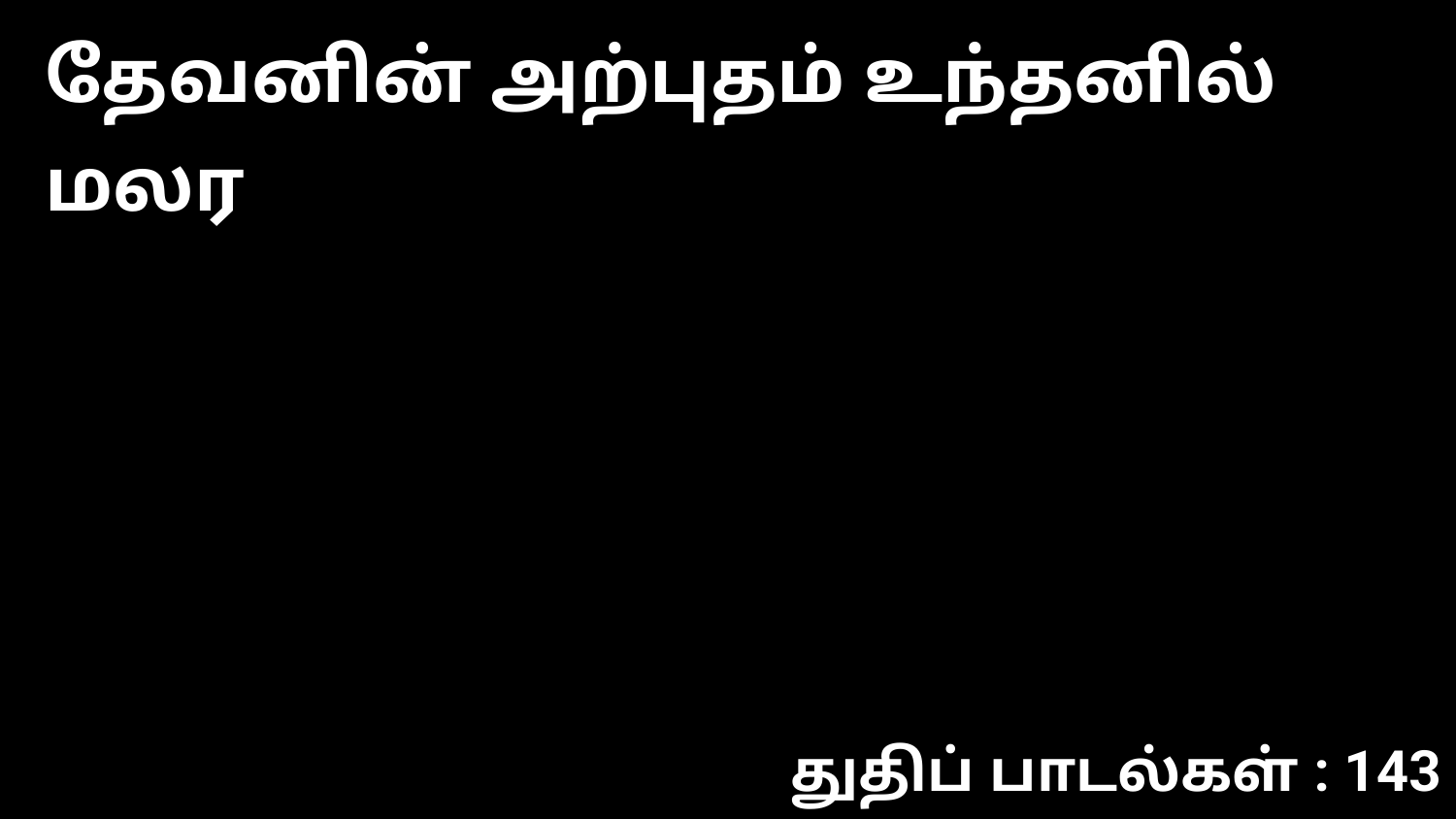

தேவனின் அற்புதம் உந்தனில் மலர
துதிப் பாடல்கள் : 143